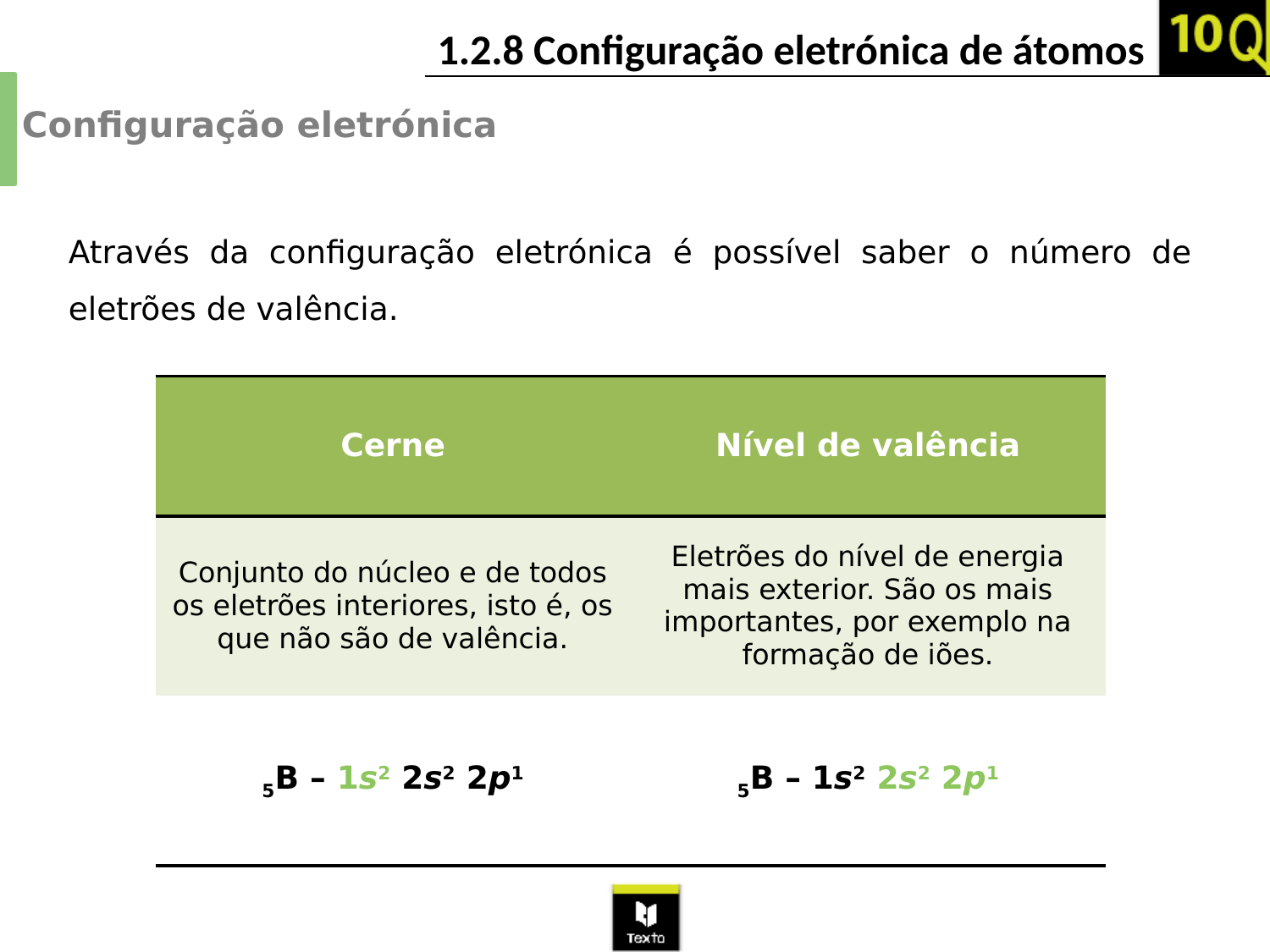

Configuração eletrónica
Através da configuração eletrónica é possível saber o número de eletrões de valência.

| Cerne | Nível de valência |
| --- | --- |
| Conjunto do núcleo e de todos os eletrões interiores, isto é, os que não são de valência. | Eletrões do nível de energia mais exterior. São os mais importantes, por exemplo na formação de iões. |
| 5B – 1s2 2s2 2p1 | 5B – 1s2 2s2 2p1 |
14